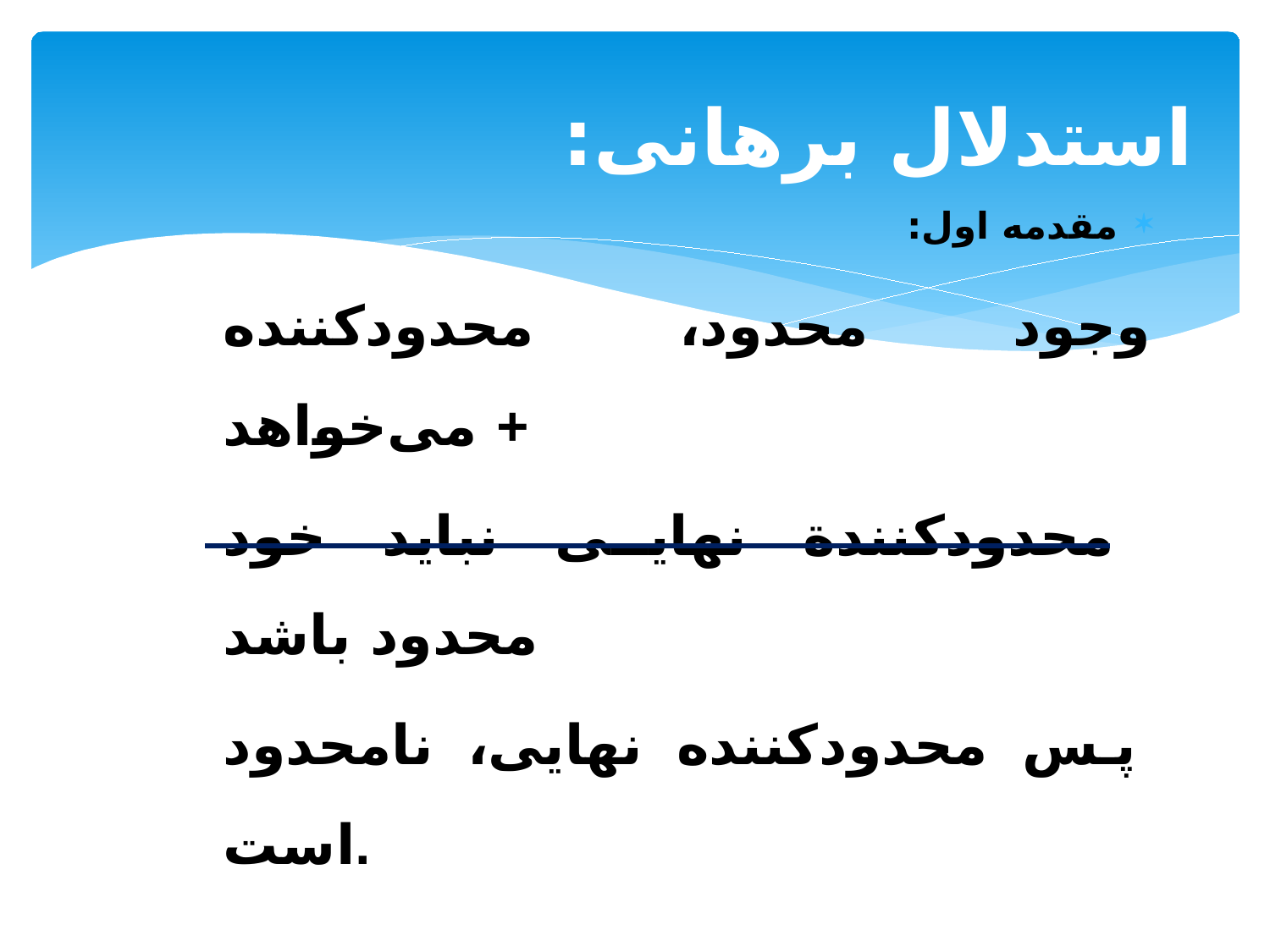

# استدلال برهانی:
مقدمه اول:
وجود محدود، محدود‌کننده می‌خواهد +
محدود‌کنندة نهایی نباید خود محدود باشد
پس محدود‌کننده نهایی، نامحدود است.